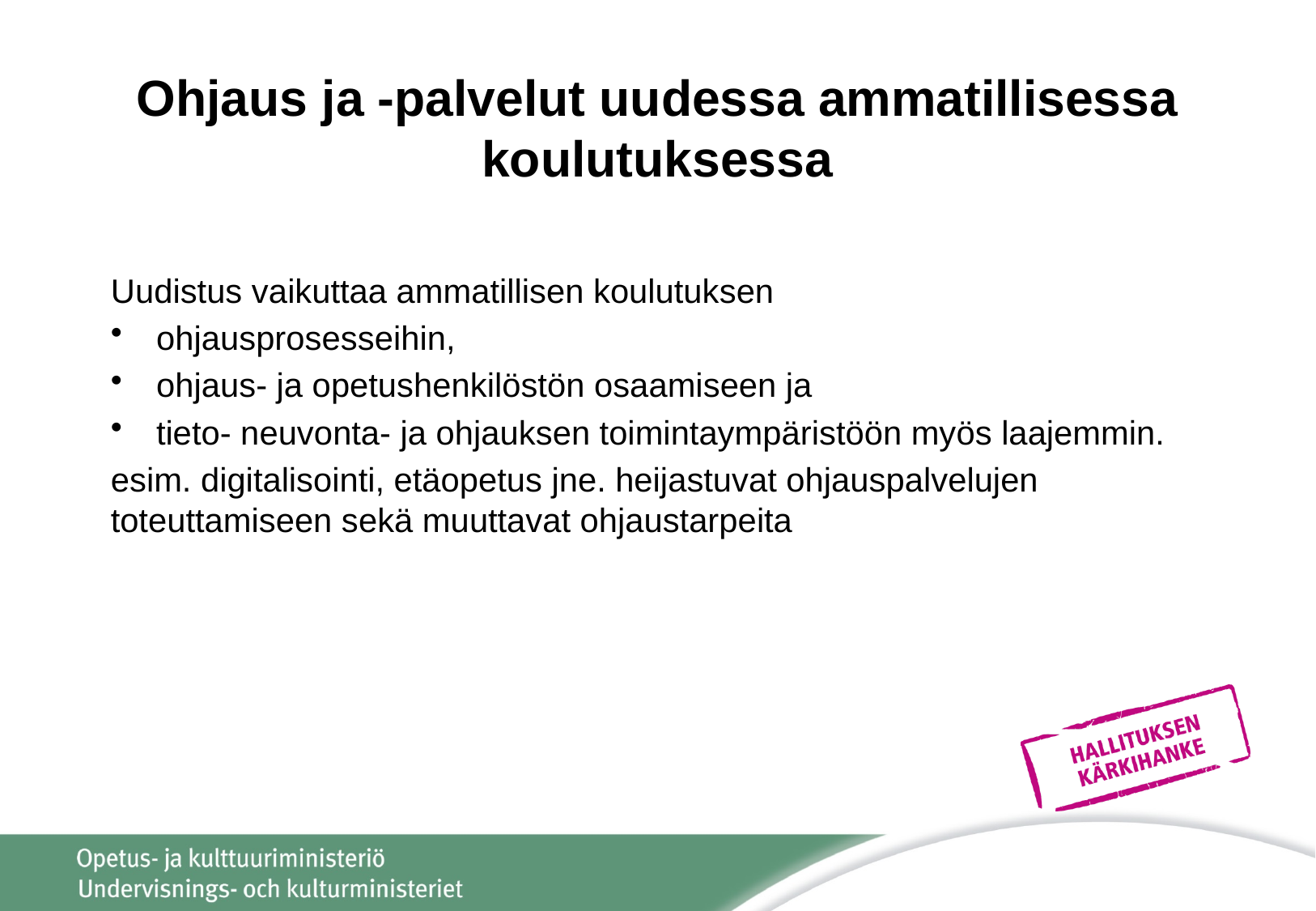

# Ohjaus ja -palvelut uudessa ammatillisessa koulutuksessa
Uudistus vaikuttaa ammatillisen koulutuksen
ohjausprosesseihin,
ohjaus- ja opetushenkilöstön osaamiseen ja
tieto- neuvonta- ja ohjauksen toimintaympäristöön myös laajemmin.
esim. digitalisointi, etäopetus jne. heijastuvat ohjauspalvelujen toteuttamiseen sekä muuttavat ohjaustarpeita